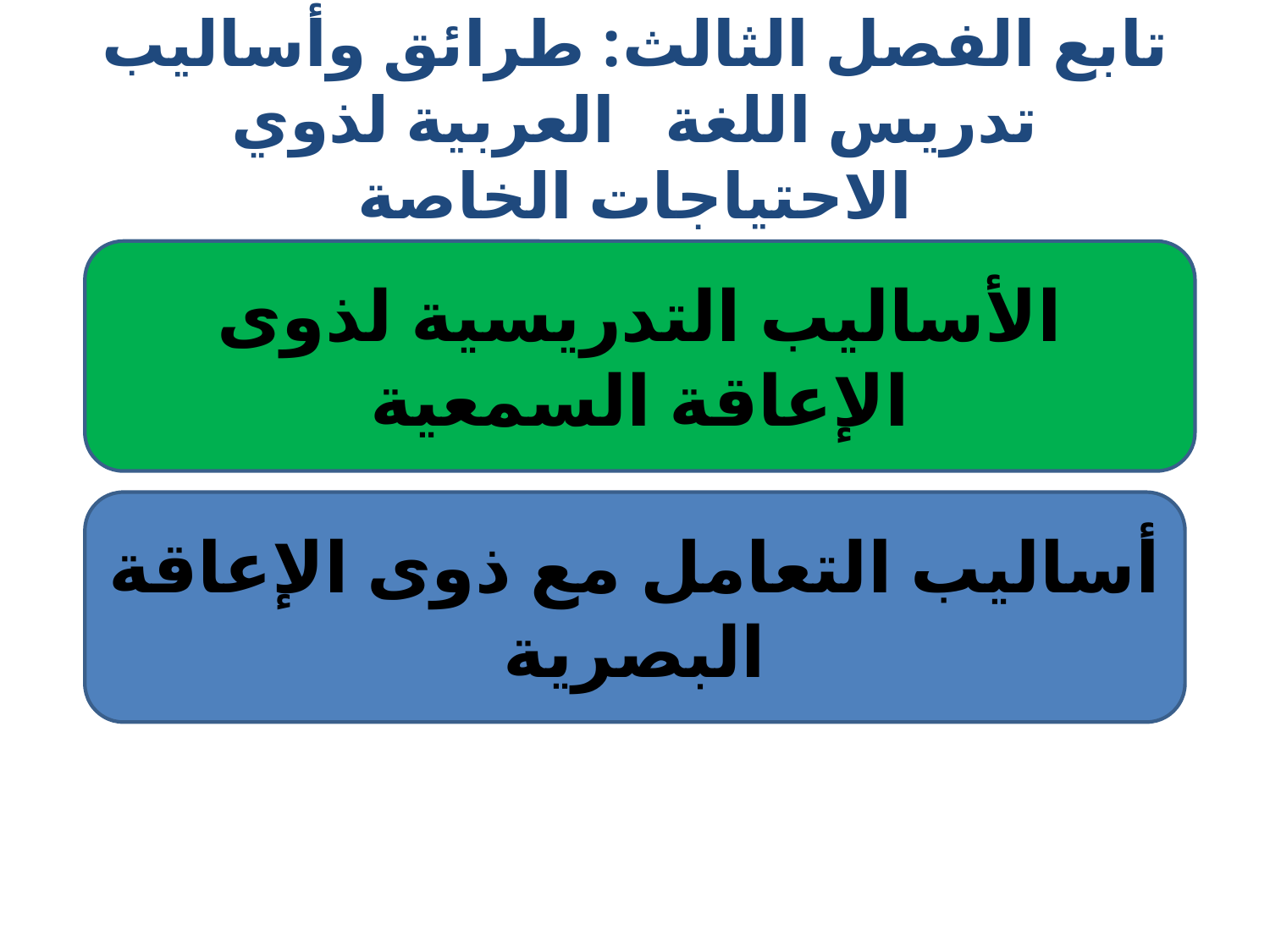

# تابع الفصل الثالث: طرائق وأساليب تدريس اللغة   العربية لذوي الاحتياجات الخاصة

الأساليب التدريسية لذوى الإعاقة السمعية
أساليب التعامل مع ذوى الإعاقة البصرية